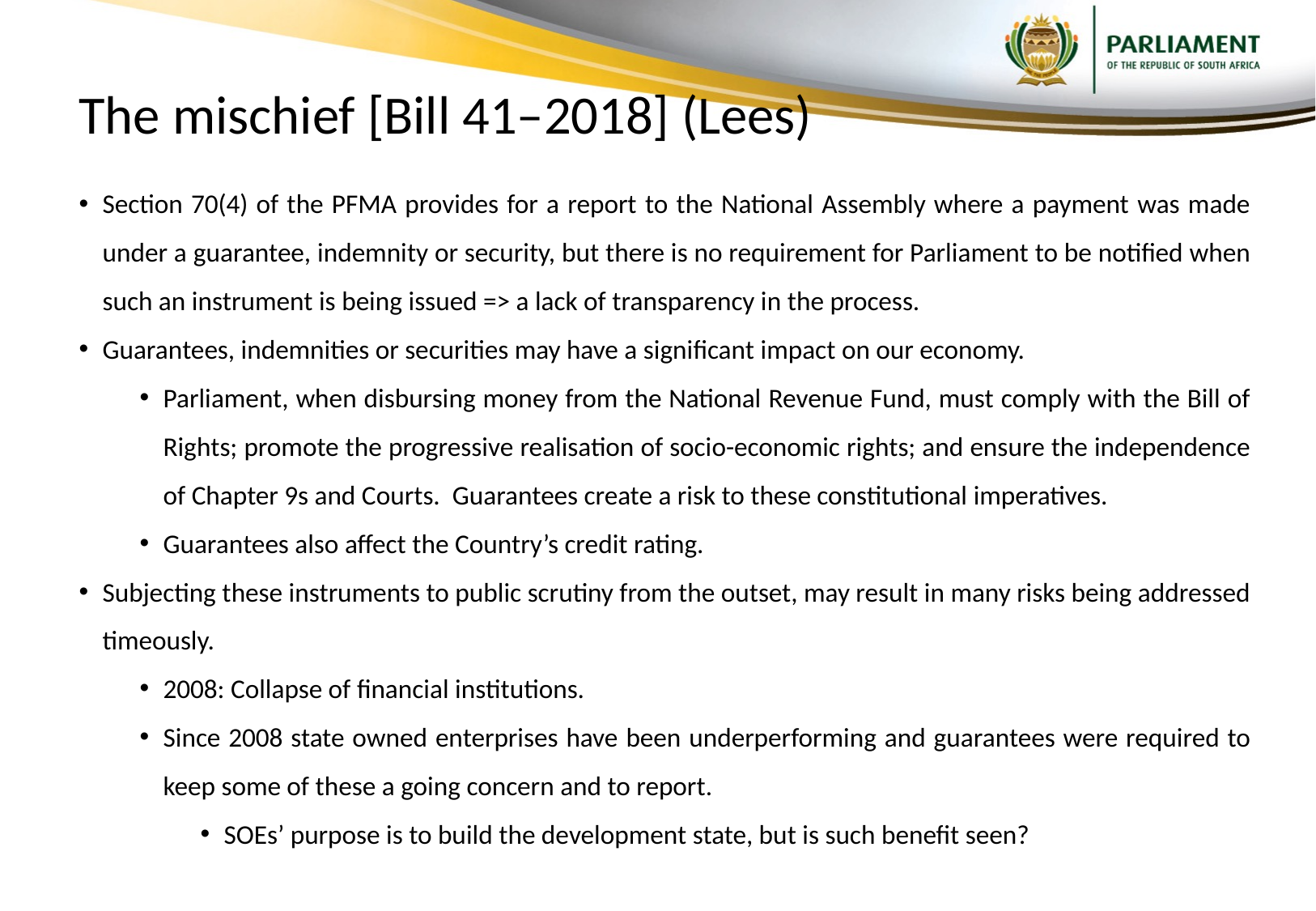

# The mischief [Bill 41–2018] (Lees)
Section 70(4) of the PFMA provides for a report to the National Assembly where a payment was made under a guarantee, indemnity or security, but there is no requirement for Parliament to be notified when such an instrument is being issued => a lack of transparency in the process.
Guarantees, indemnities or securities may have a significant impact on our economy.
Parliament, when disbursing money from the National Revenue Fund, must comply with the Bill of Rights; promote the progressive realisation of socio-economic rights; and ensure the independence of Chapter 9s and Courts.  Guarantees create a risk to these constitutional imperatives.
Guarantees also affect the Country’s credit rating.
Subjecting these instruments to public scrutiny from the outset, may result in many risks being addressed timeously.
2008: Collapse of financial institutions.
Since 2008 state owned enterprises have been underperforming and guarantees were required to keep some of these a going concern and to report.
SOEs’ purpose is to build the development state, but is such benefit seen?